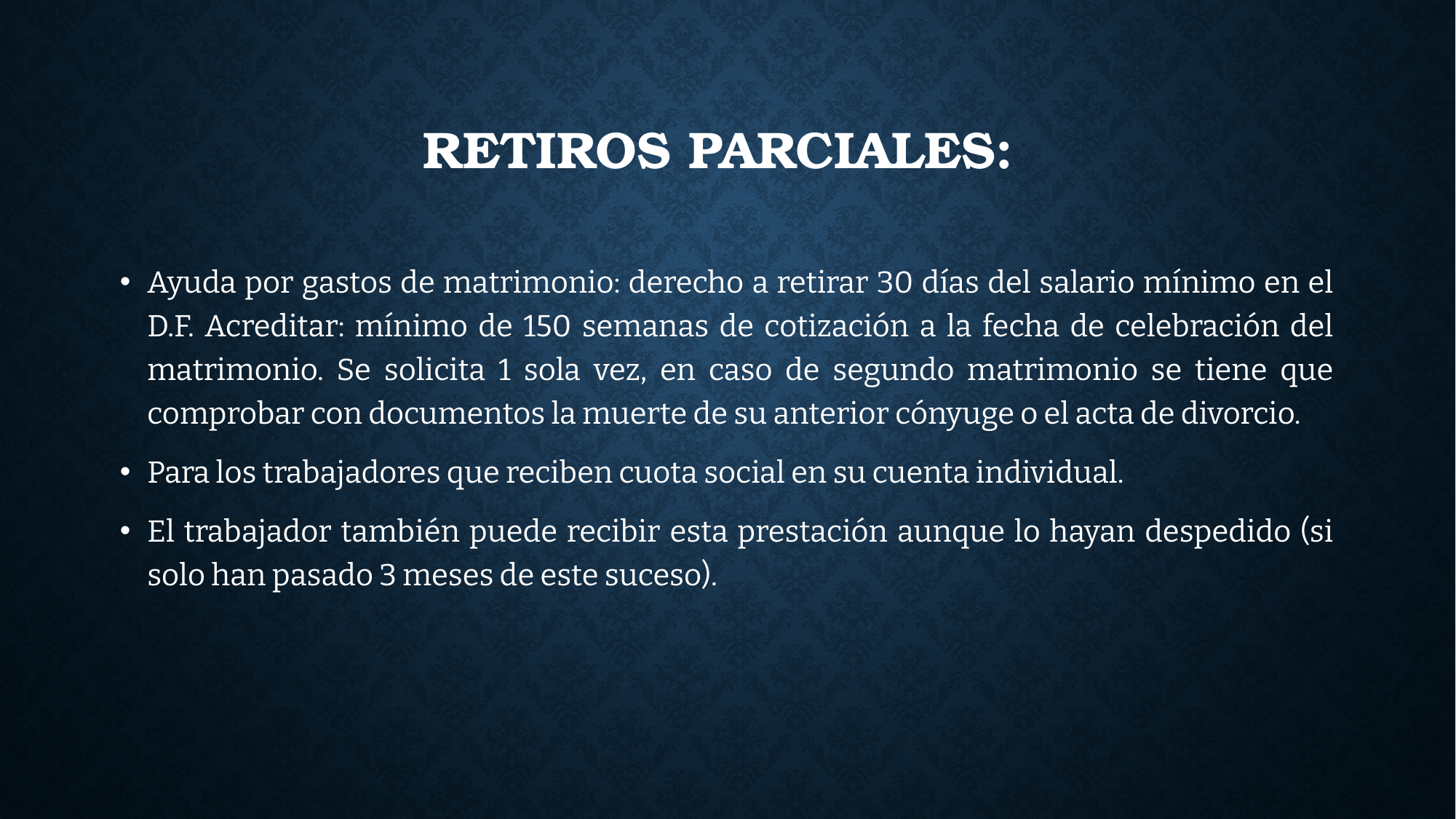

# Retiros parciales:
Ayuda por gastos de matrimonio: derecho a retirar 30 días del salario mínimo en el D.F. Acreditar: mínimo de 150 semanas de cotización a la fecha de celebración del matrimonio. Se solicita 1 sola vez, en caso de segundo matrimonio se tiene que comprobar con documentos la muerte de su anterior cónyuge o el acta de divorcio.
Para los trabajadores que reciben cuota social en su cuenta individual.
El trabajador también puede recibir esta prestación aunque lo hayan despedido (si solo han pasado 3 meses de este suceso).